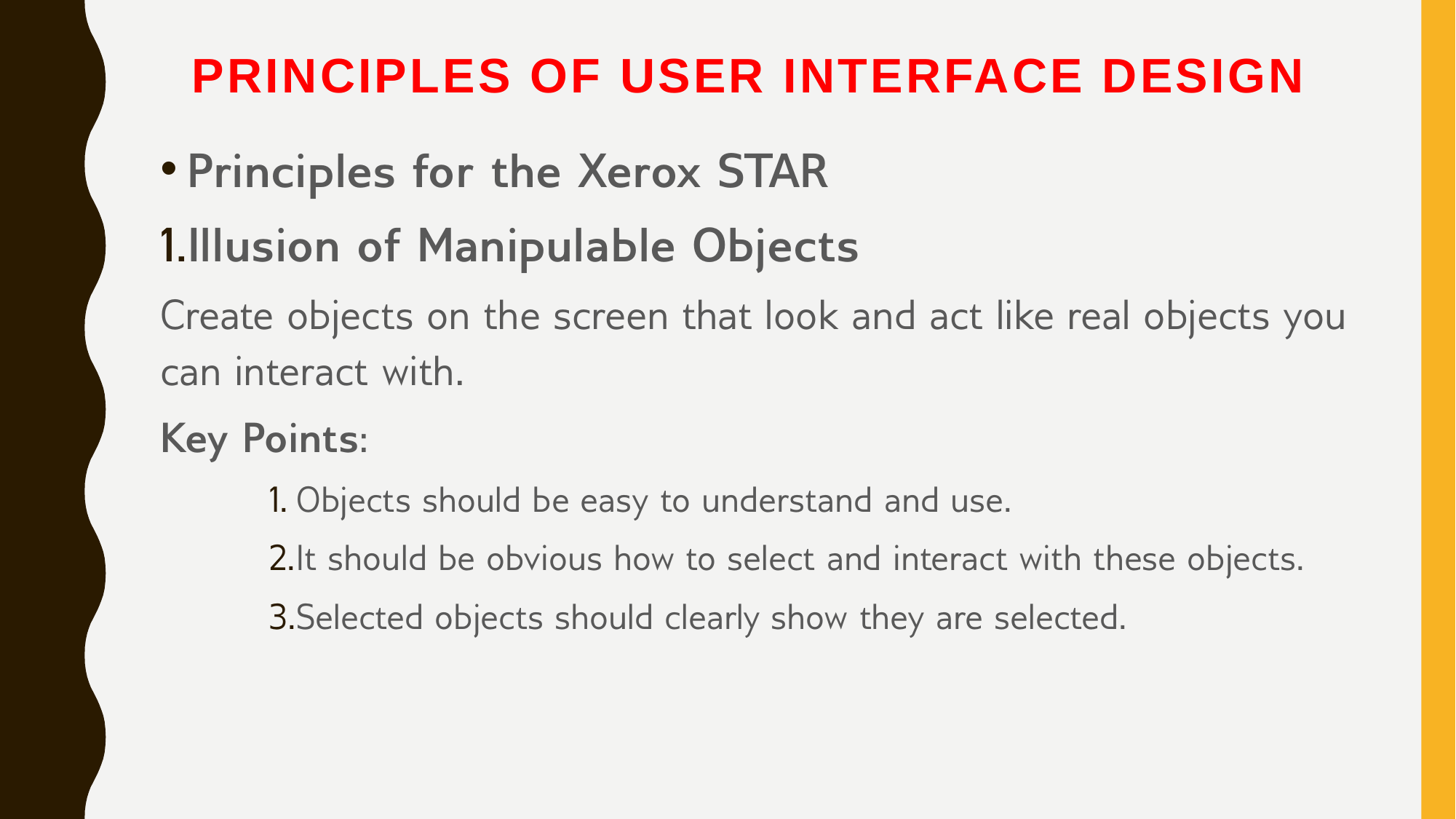

# Principles of User Interface Design
Principles for the Xerox STAR
Illusion of Manipulable Objects
Create objects on the screen that look and act like real objects you can interact with.
Key Points:
Objects should be easy to understand and use.
It should be obvious how to select and interact with these objects.
Selected objects should clearly show they are selected.